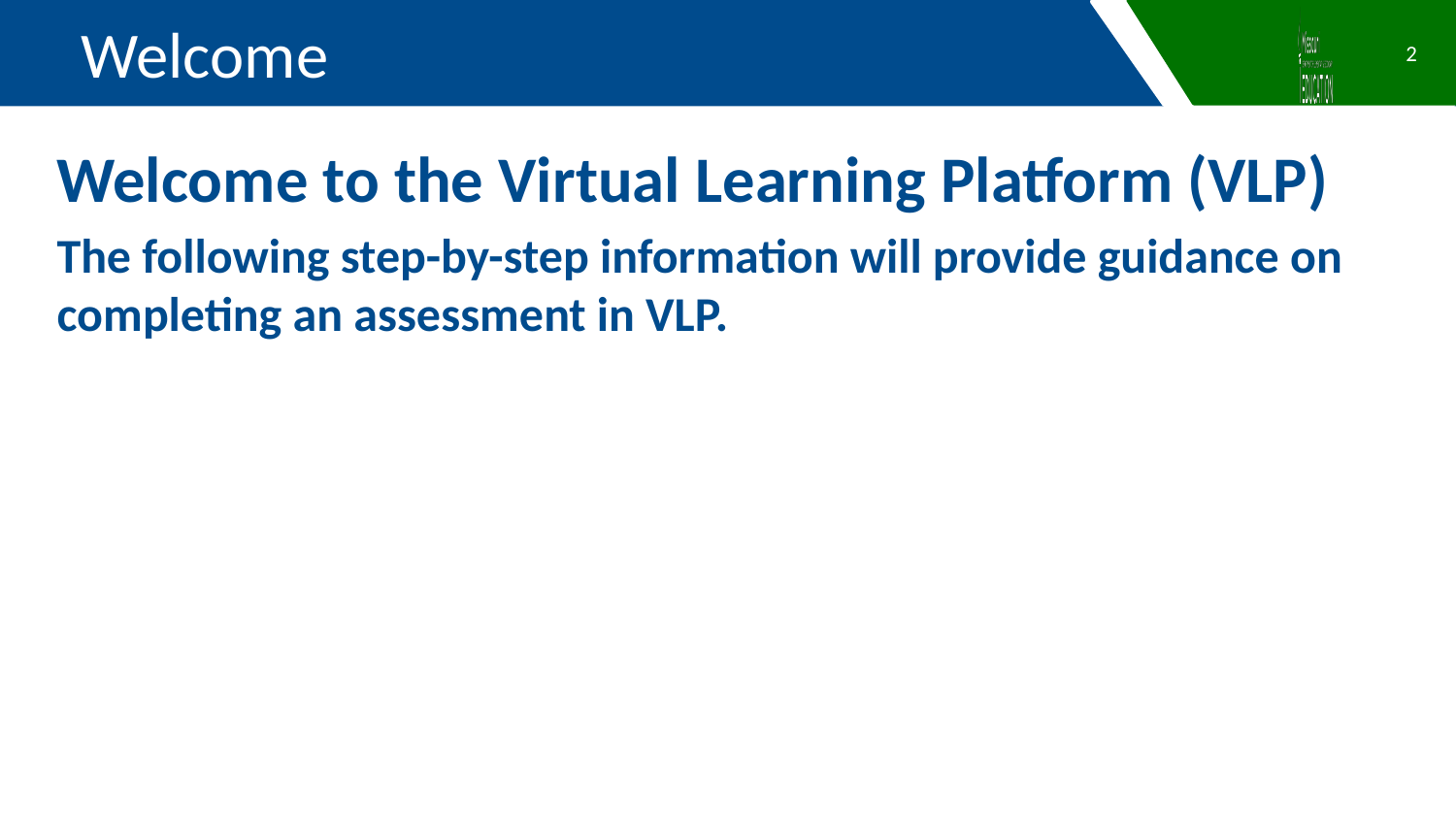

Welcome
2
Welcome to the Virtual Learning Platform (VLP)
The following step-by-step information will provide guidance on completing an assessment in VLP.